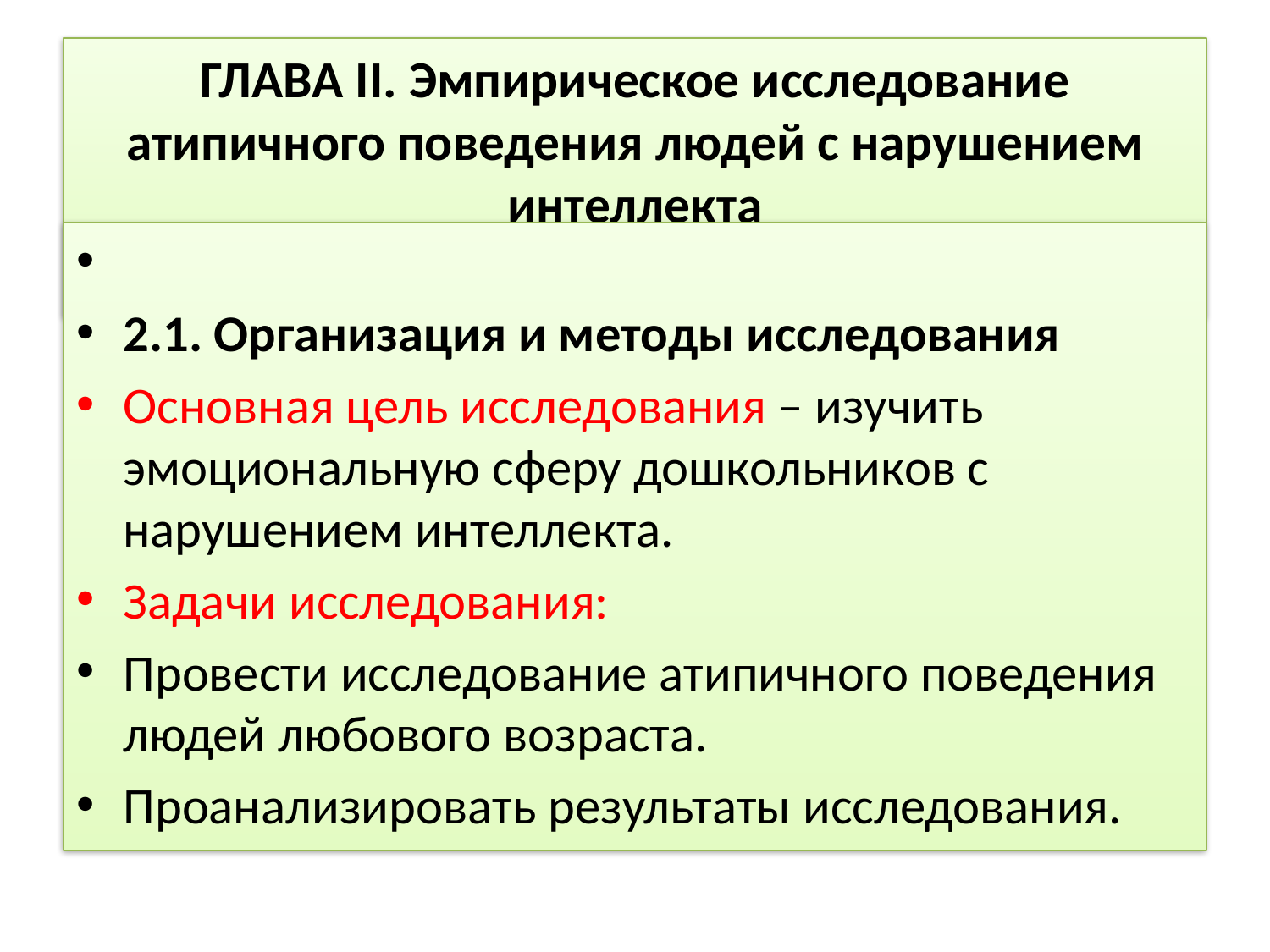

# ГЛАВА II. Эмпирическое исследование атипичного поведения людей с нарушением интеллекта

2.1. Организация и методы исследования
Основная цель исследования – изучить эмоциональную сферу дошкольников с нарушением интеллекта.
Задачи исследования:
Провести исследование атипичного поведения людей любового возраста.
Проанализировать результаты исследования.